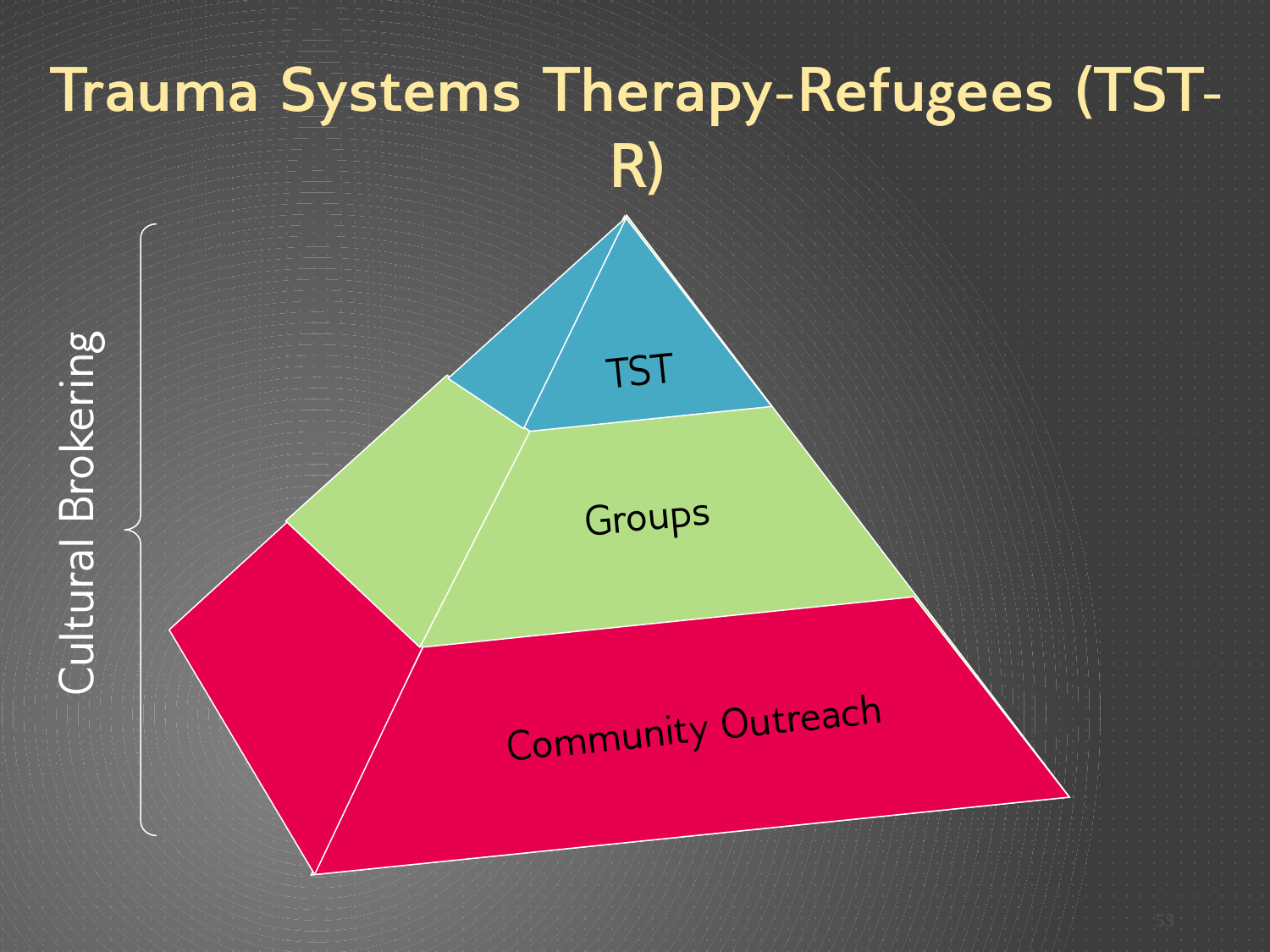

# Trauma Systems Therapy-Refugees (TST-R)

TST

Cultural Brokering
Groups
Community Outreach
53